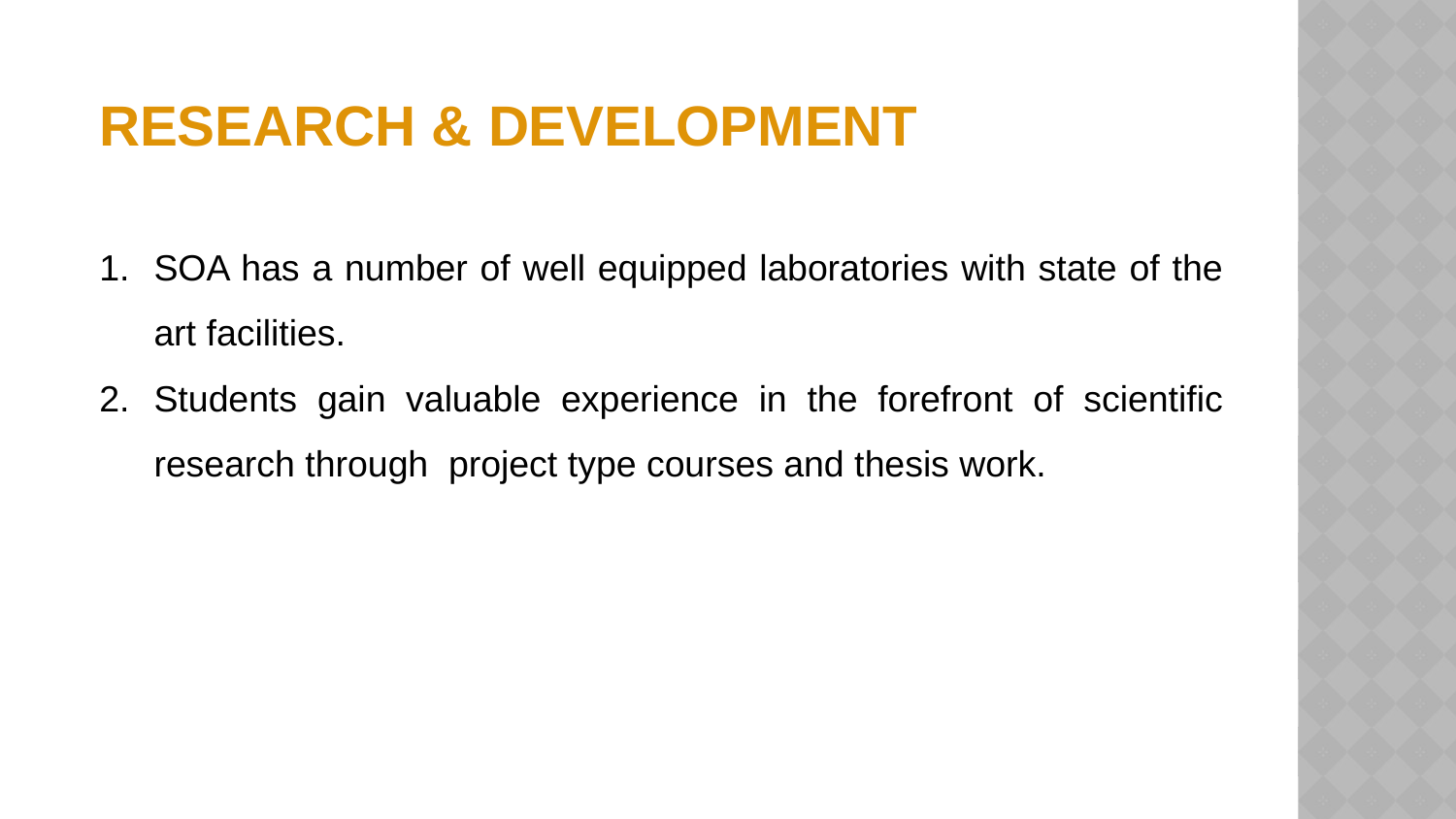

RESEARCH & DEVELOPMENT

SOA has a number of well equipped laboratories with state of the art facilities.
Students gain valuable experience in the forefront of scientific research through  project type courses and thesis work.